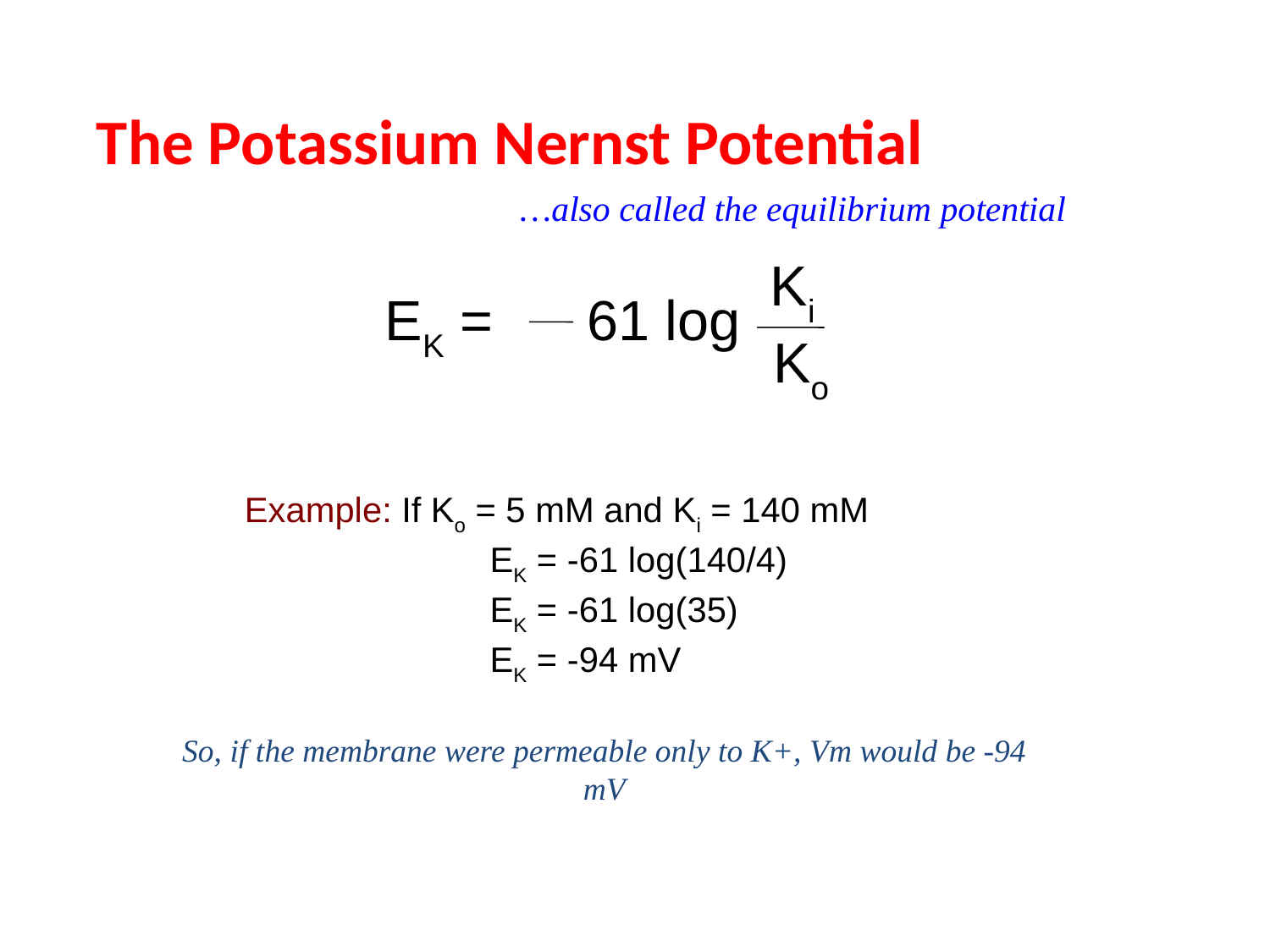

The Potassium Nernst Potential
…also called the equilibrium potential
Ki
Ko

EK =      61 log

 Example: If Ko = 5 mM and Ki = 140 mM
		EK = -61 log(140/4)
		EK = -61 log(35)
		EK = -94 mV

So, if the membrane were permeable only to K+, Vm would be -94 mV